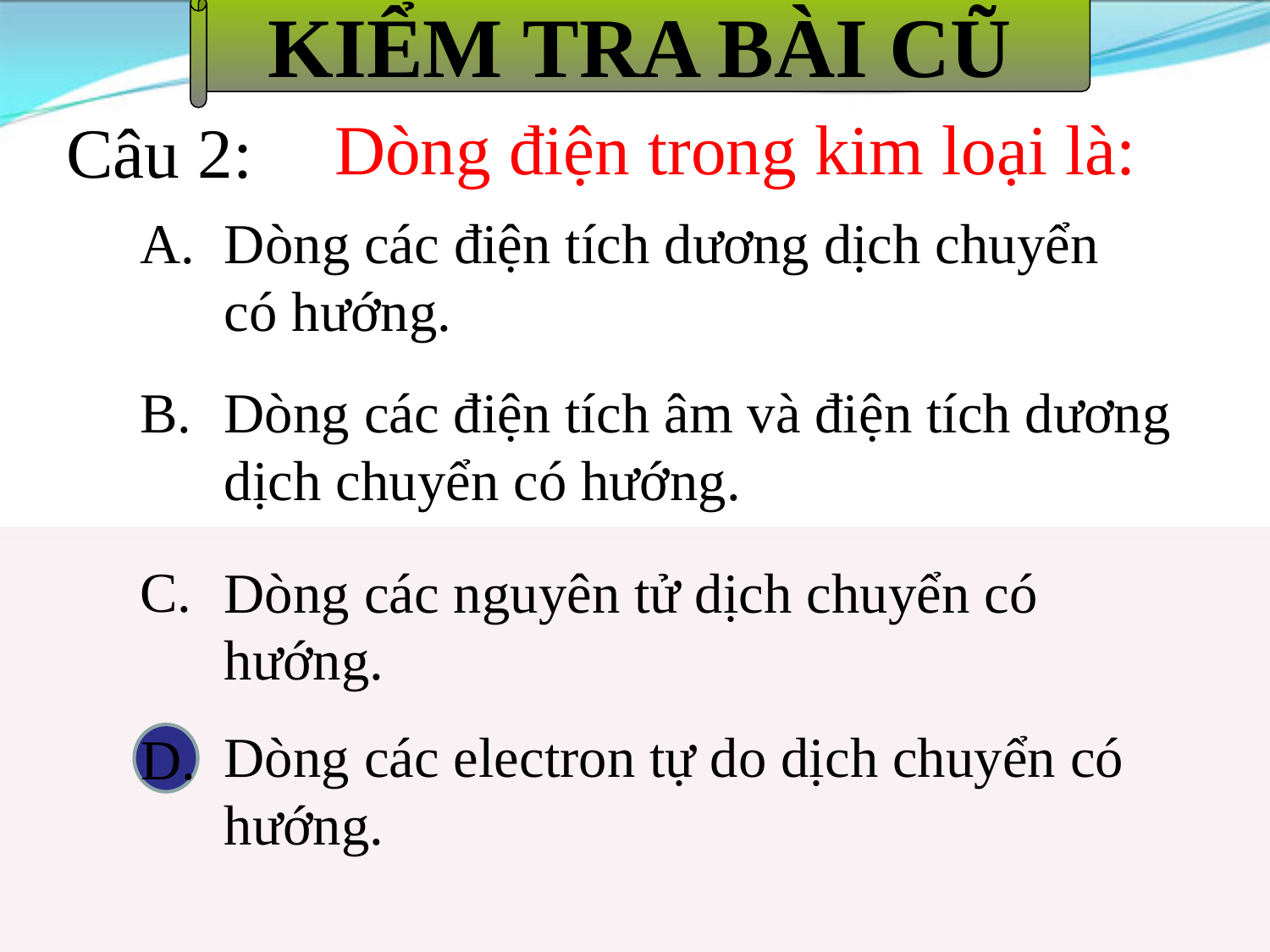

KIỂM TRA BÀI CŨ
Câu 2:
# Dòng điện trong kim loại là:
A.
Dòng các điện tích dương dịch chuyển có hướng.
B.
Dòng các điện tích âm và điện tích dương dịch chuyển có hướng.
C.
Dòng các nguyên tử dịch chuyển có hướng.
Dòng các electron tự do dịch chuyển có hướng.
D.